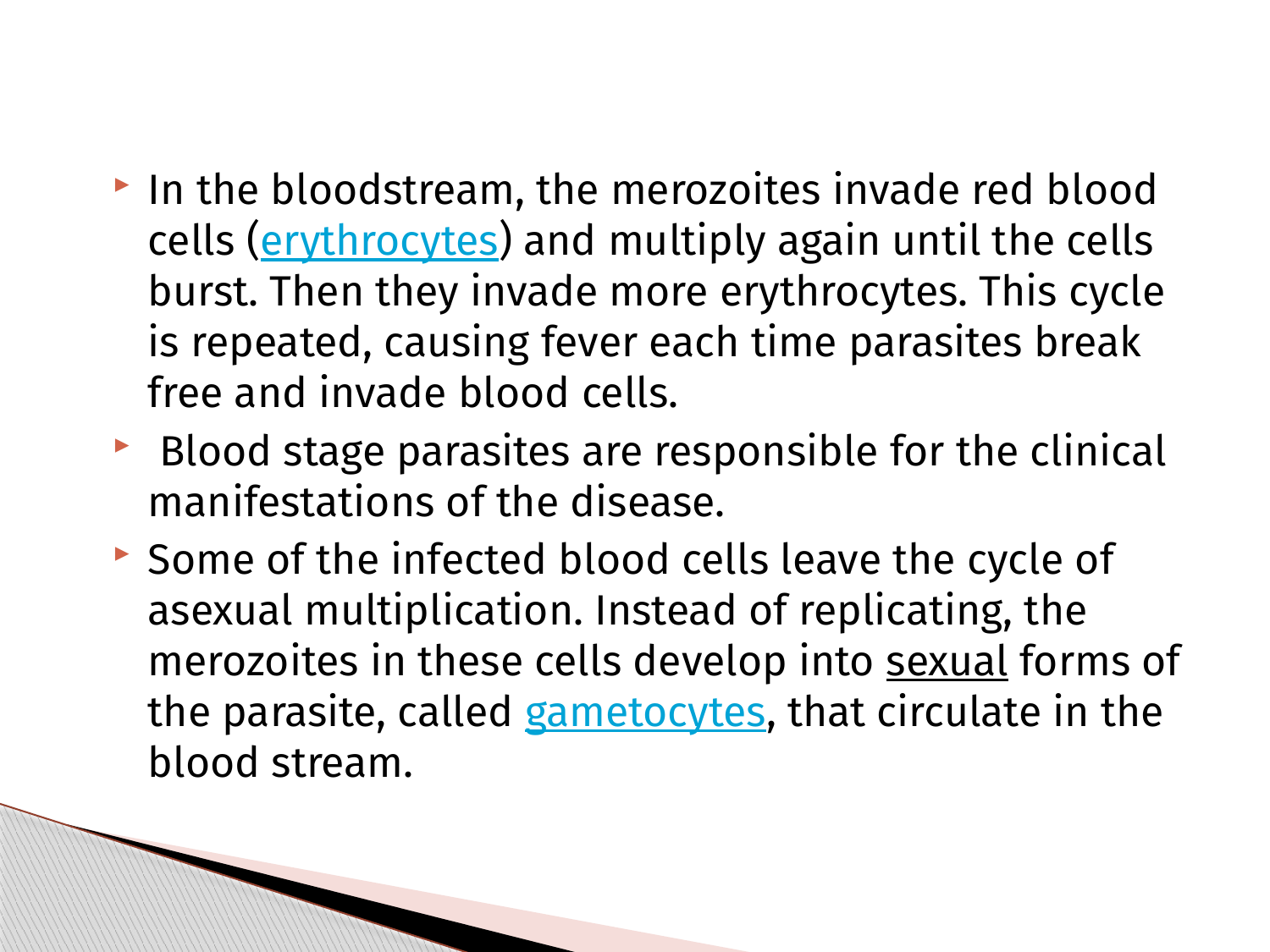

In the bloodstream, the merozoites invade red blood cells (erythrocytes) and multiply again until the cells burst. Then they invade more erythrocytes. This cycle is repeated, causing fever each time parasites break free and invade blood cells.
 Blood stage parasites are responsible for the clinical manifestations of the disease.
Some of the infected blood cells leave the cycle of asexual multiplication. Instead of replicating, the merozoites in these cells develop into sexual forms of the parasite, called gametocytes, that circulate in the blood stream.